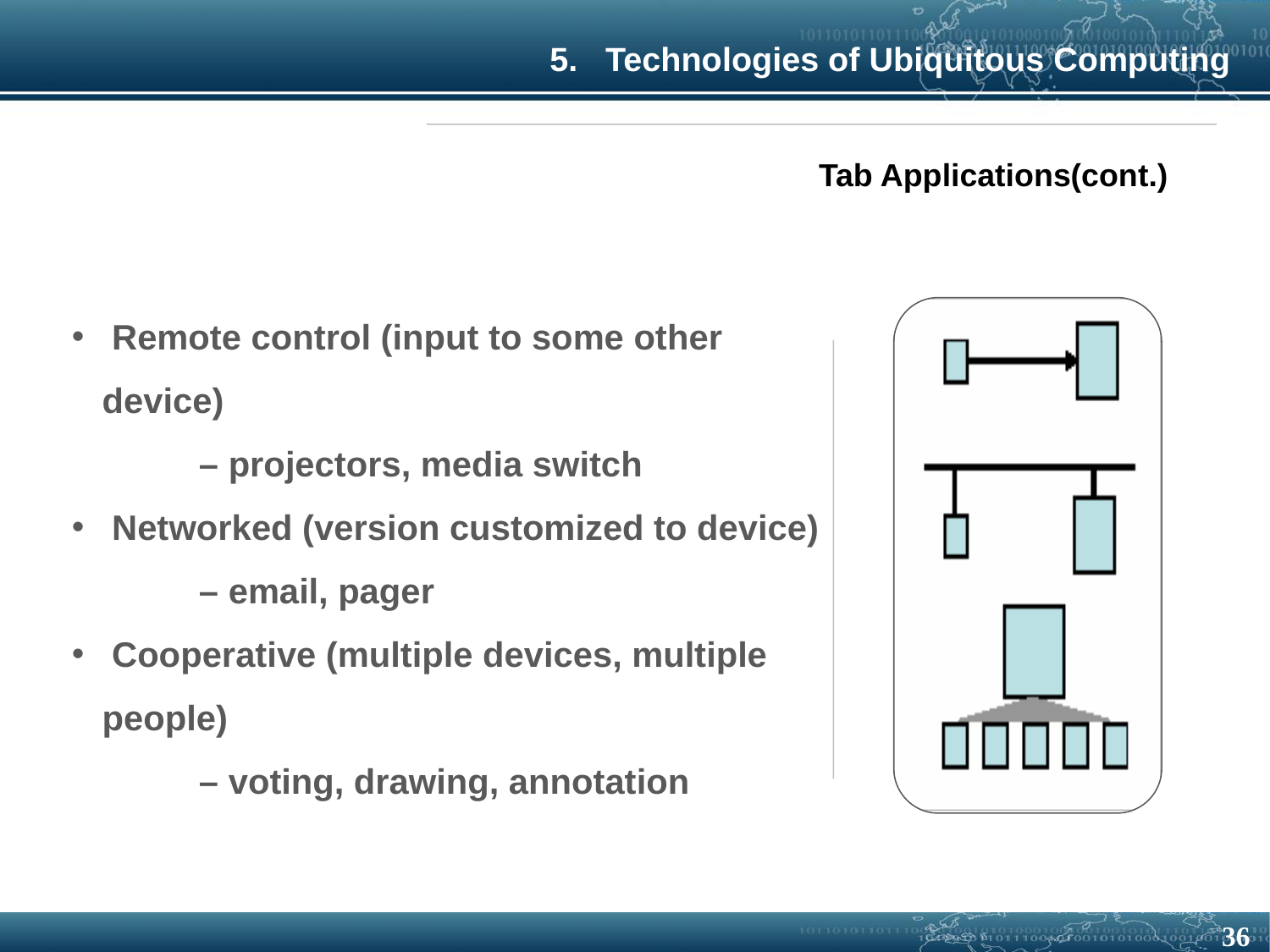

5.   Technologies of Ubiquitous Computing

Tab Applications(cont.)
 Remote control (input to some other device)
	– projectors, media switch
 Networked (version customized to device)
	– email, pager
 Cooperative (multiple devices, multiple people)
	– voting, drawing, annotation